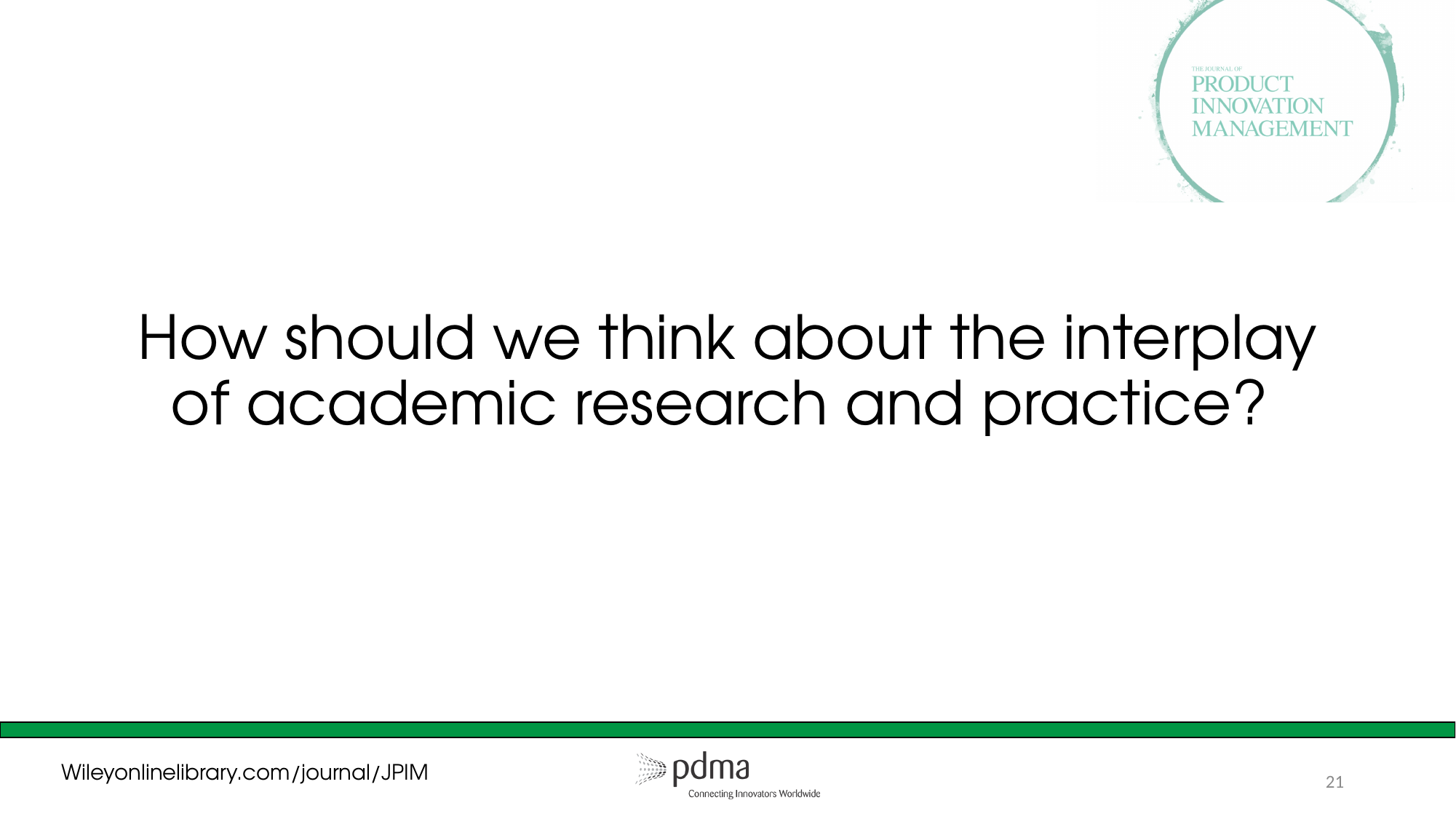

# How should we think about the interplay of academic research and practice?
21